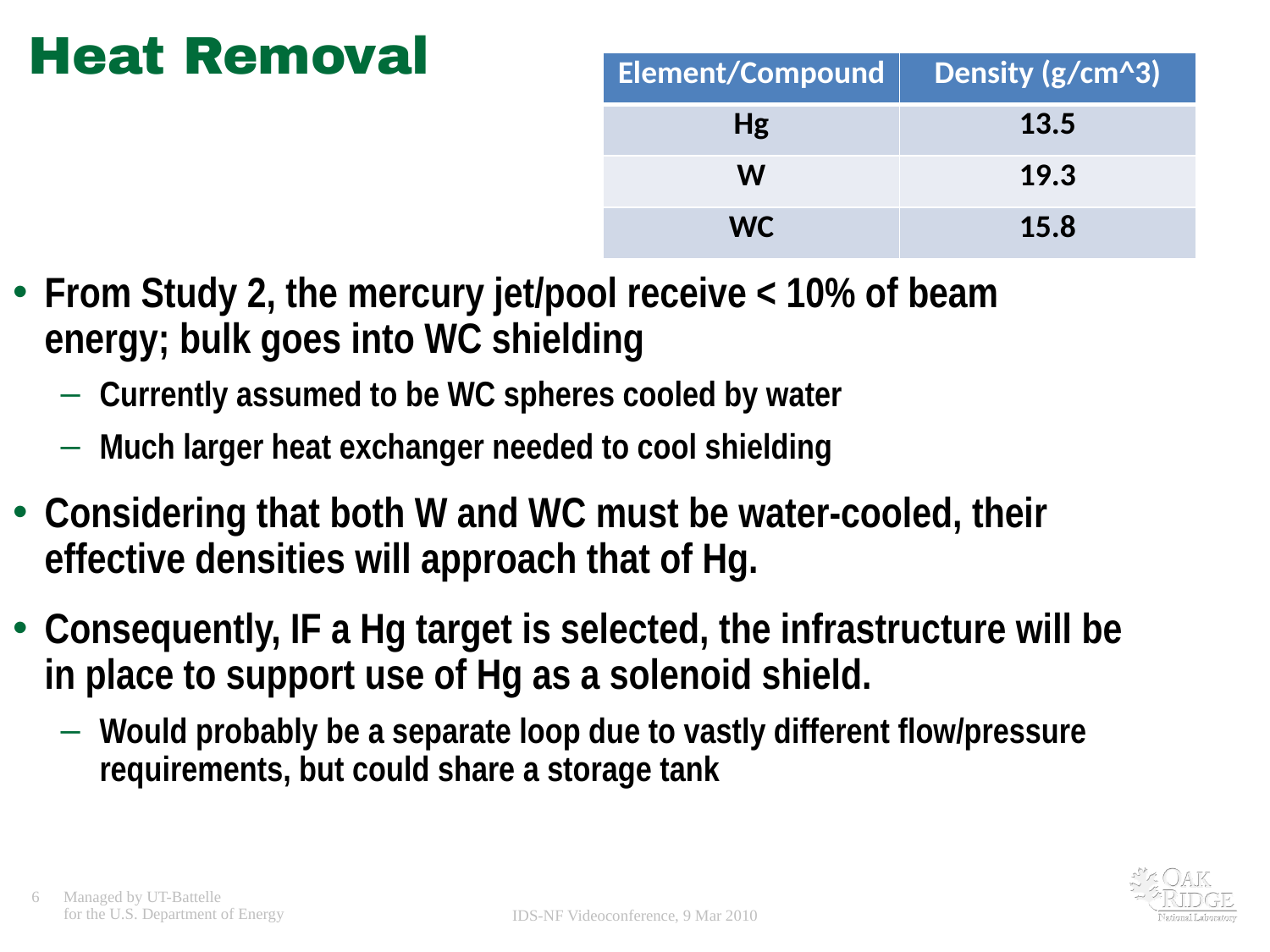

# Heat Removal
| Element/Compound | Density (g/cm^3) |
| --- | --- |
| Hg | 13.5 |
| W | 19.3 |
| WC | 15.8 |
From Study 2, the mercury jet/pool receive < 10% of beam energy; bulk goes into WC shielding
Currently assumed to be WC spheres cooled by water
Much larger heat exchanger needed to cool shielding
Considering that both W and WC must be water-cooled, their effective densities will approach that of Hg.
Consequently, IF a Hg target is selected, the infrastructure will be in place to support use of Hg as a solenoid shield.
Would probably be a separate loop due to vastly different flow/pressure requirements, but could share a storage tank